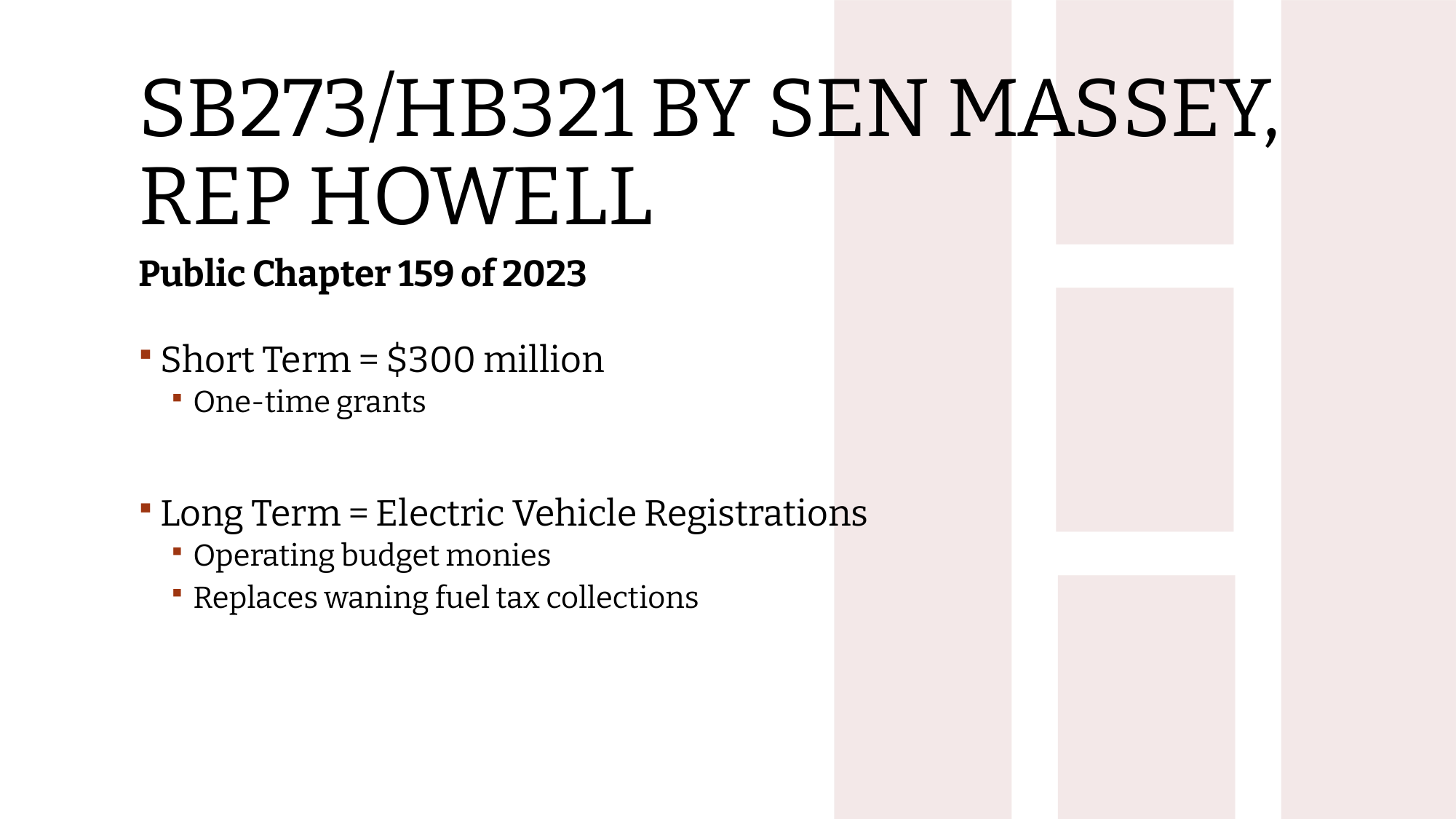

# SB273/HB321 by Sen massey, rep howell
Public Chapter 159 of 2023
Short Term = $300 million
One-time grants

Long Term = Electric Vehicle Registrations
Operating budget monies
Replaces waning fuel tax collections